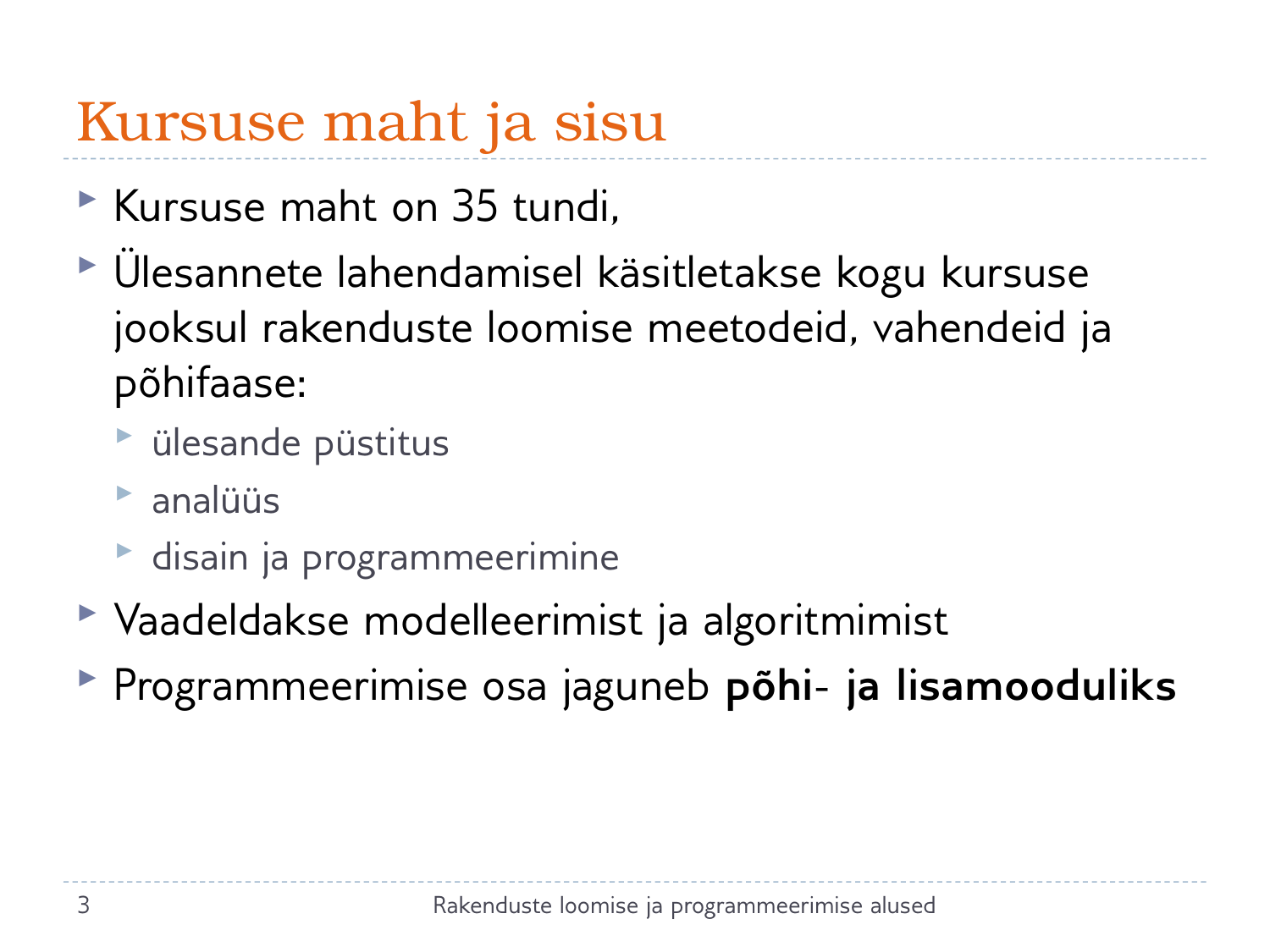

# Kursuse maht ja sisu
Kursuse maht on 35 tundi,
Ülesannete lahendamisel käsitletakse kogu kursuse jooksul rakenduste loomise meetodeid, vahendeid ja põhifaase:
ülesande püstitus
analüüs
disain ja programmeerimine
Vaadeldakse modelleerimist ja algoritmimist
Programmeerimise osa jaguneb põhi- ja lisamooduliks

3
Rakenduste loomise ja programmeerimise alused